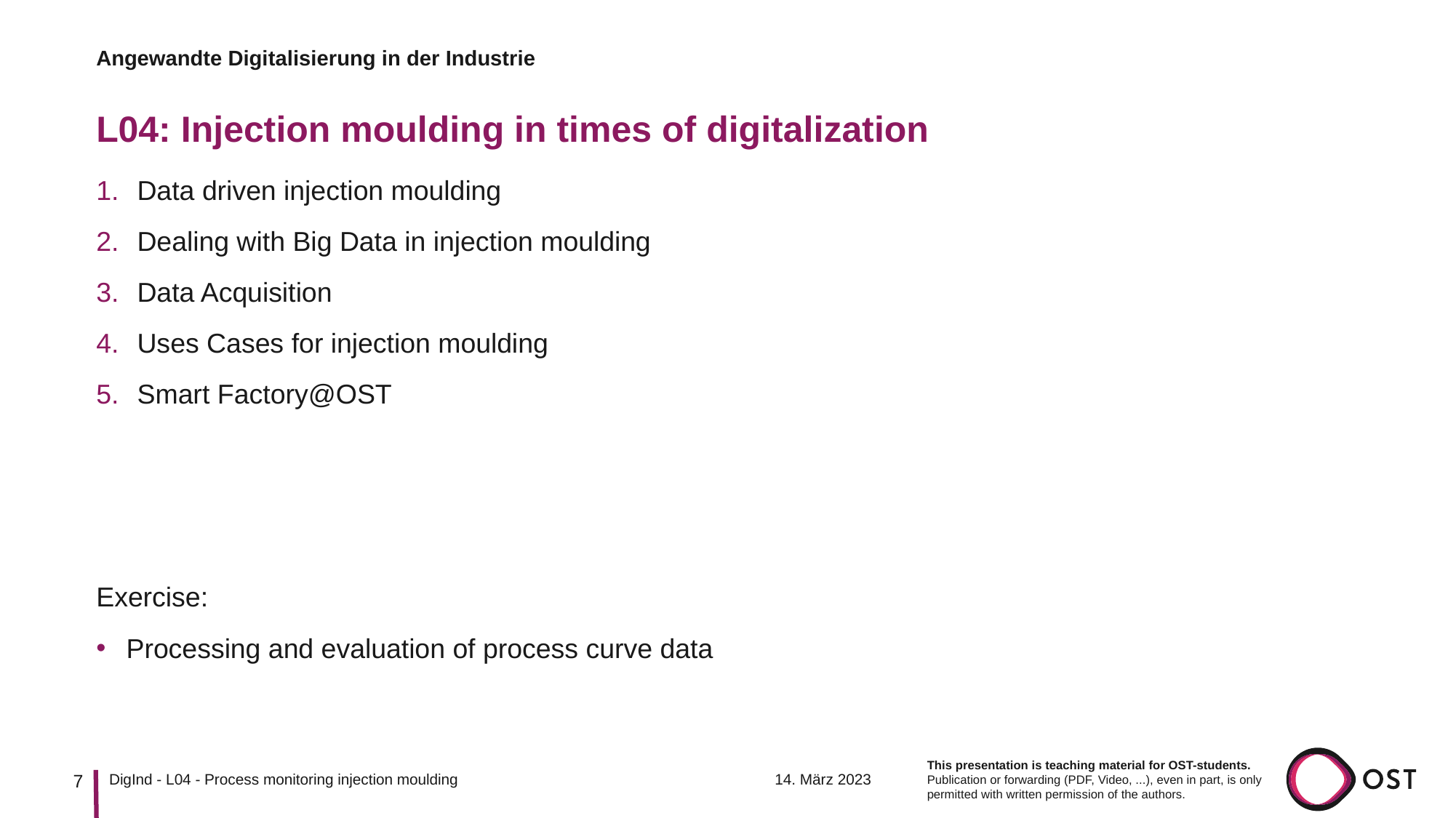

Angewandte Digitalisierung in der Industrie
# L04: Injection moulding in times of digitalization
Data driven injection moulding
Dealing with Big Data in injection moulding
Data Acquisition
Uses Cases for injection moulding
Smart Factory@OST

Exercise:
Processing and evaluation of process curve data

7
14. März 2023
DigInd - L04 - Process monitoring injection moulding